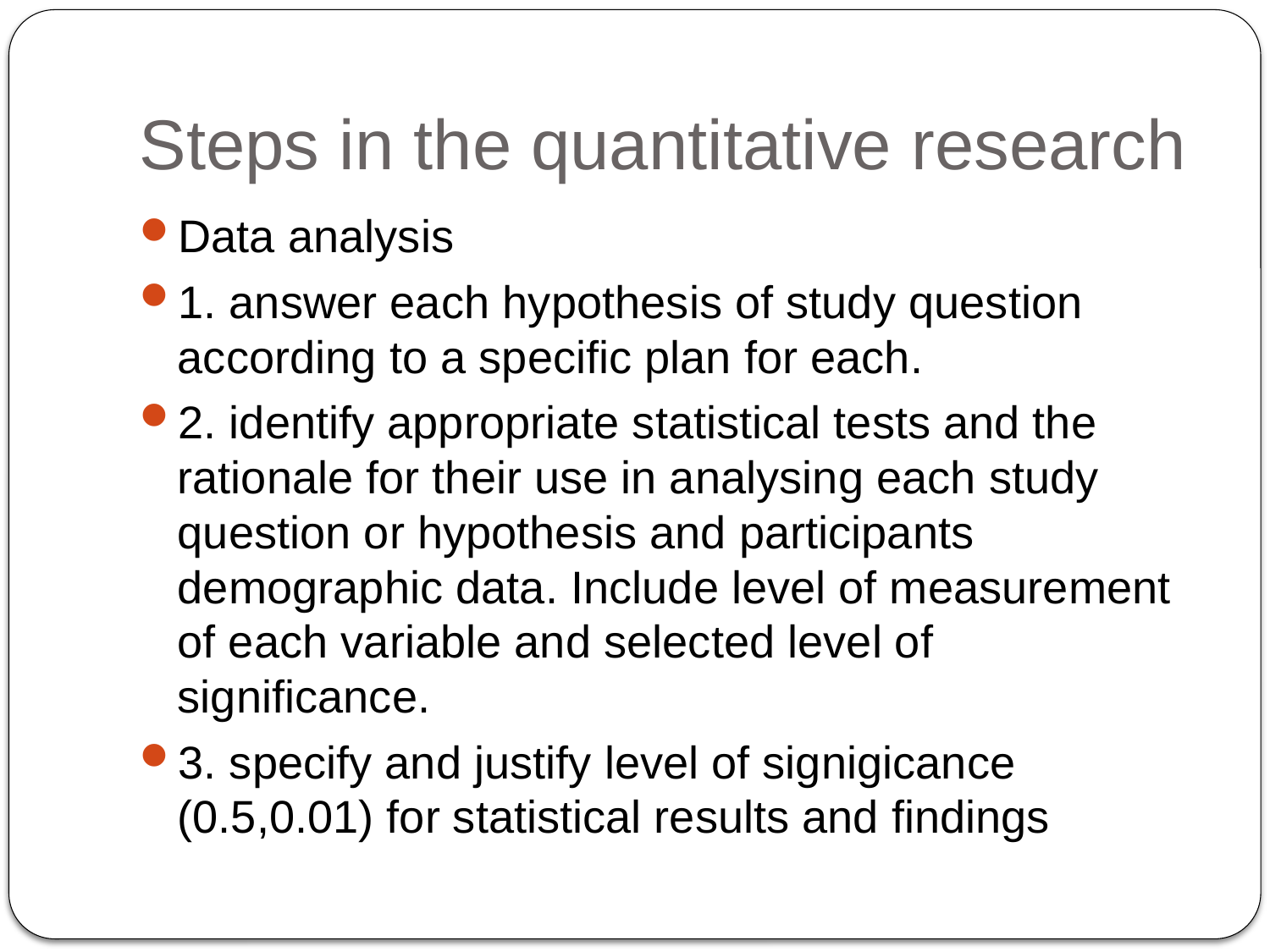

# Steps in the quantitative research
Data analysis
1. answer each hypothesis of study question according to a specific plan for each.
2. identify appropriate statistical tests and the rationale for their use in analysing each study question or hypothesis and participants demographic data. Include level of measurement of each variable and selected level of significance.
3. specify and justify level of signigicance (0.5,0.01) for statistical results and findings